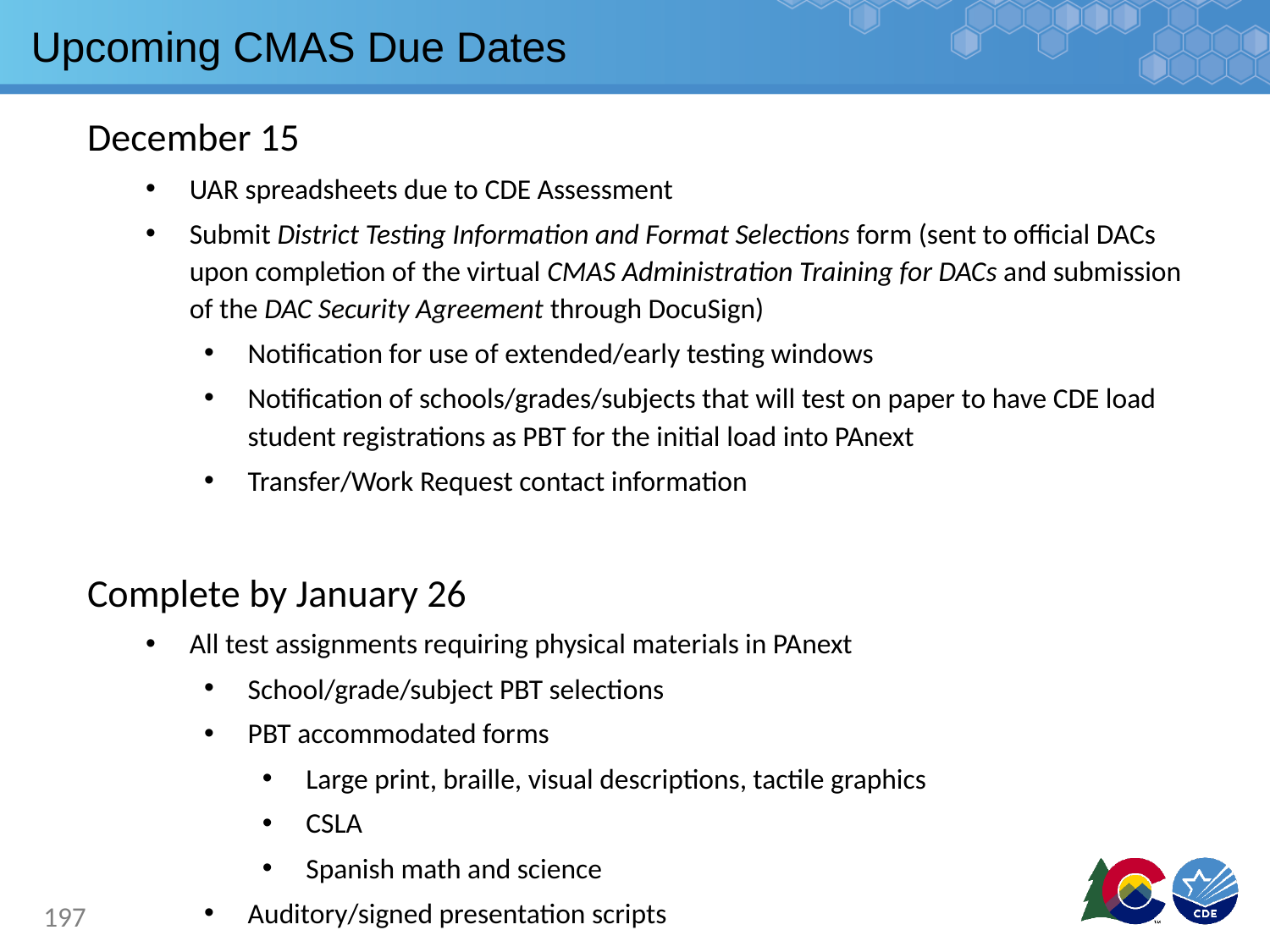

# Upcoming CMAS Due Dates
December 15
UAR spreadsheets due to CDE Assessment
Submit District Testing Information and Format Selections form (sent to official DACs upon completion of the virtual CMAS Administration Training for DACs and submission of the DAC Security Agreement through DocuSign)
Notification for use of extended/early testing windows
Notification of schools/grades/subjects that will test on paper to have CDE load student registrations as PBT for the initial load into PAnext
Transfer/Work Request contact information

Complete by January 26
All test assignments requiring physical materials in PAnext
School/grade/subject PBT selections
PBT accommodated forms
Large print, braille, visual descriptions, tactile graphics
CSLA
Spanish math and science
Auditory/signed presentation scripts

197